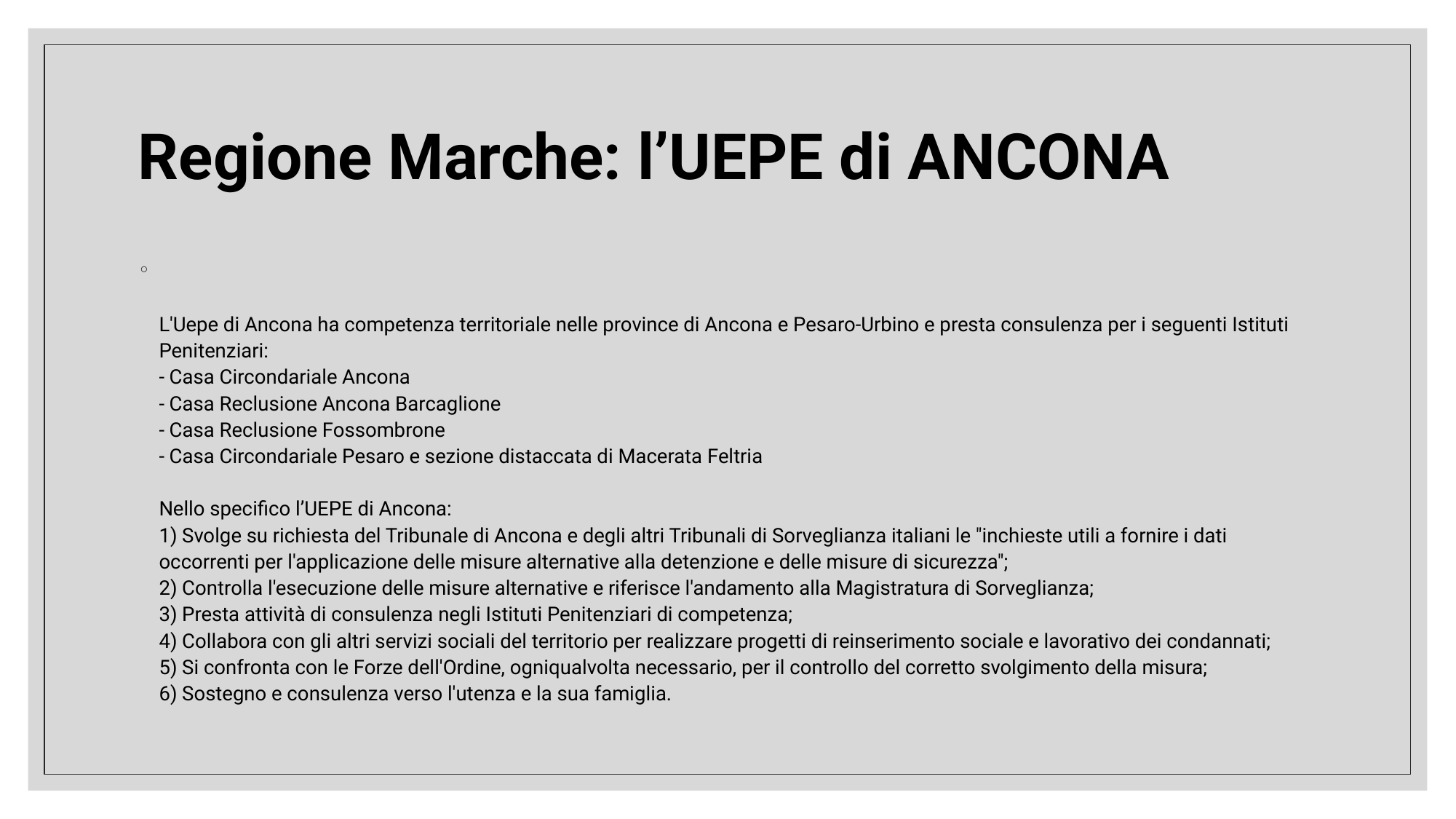

# Regione Marche: l’UEPE di ANCONA
L'Uepe di Ancona ha competenza territoriale nelle province di Ancona e Pesaro-Urbino e presta consulenza per i seguenti Istituti Penitenziari:
- Casa Circondariale Ancona
- Casa Reclusione Ancona Barcaglione
- Casa Reclusione Fossombrone
- Casa Circondariale Pesaro e sezione distaccata di Macerata Feltria
Nello specifico l’UEPE di Ancona:
1) Svolge su richiesta del Tribunale di Ancona e degli altri Tribunali di Sorveglianza italiani le "inchieste utili a fornire i dati occorrenti per l'applicazione delle misure alternative alla detenzione e delle misure di sicurezza";
2) Controlla l'esecuzione delle misure alternative e riferisce l'andamento alla Magistratura di Sorveglianza;
3) Presta attività di consulenza negli Istituti Penitenziari di competenza;
4) Collabora con gli altri servizi sociali del territorio per realizzare progetti di reinserimento sociale e lavorativo dei condannati;
5) Si confronta con le Forze dell'Ordine, ogniqualvolta necessario, per il controllo del corretto svolgimento della misura;
6) Sostegno e consulenza verso l'utenza e la sua famiglia.